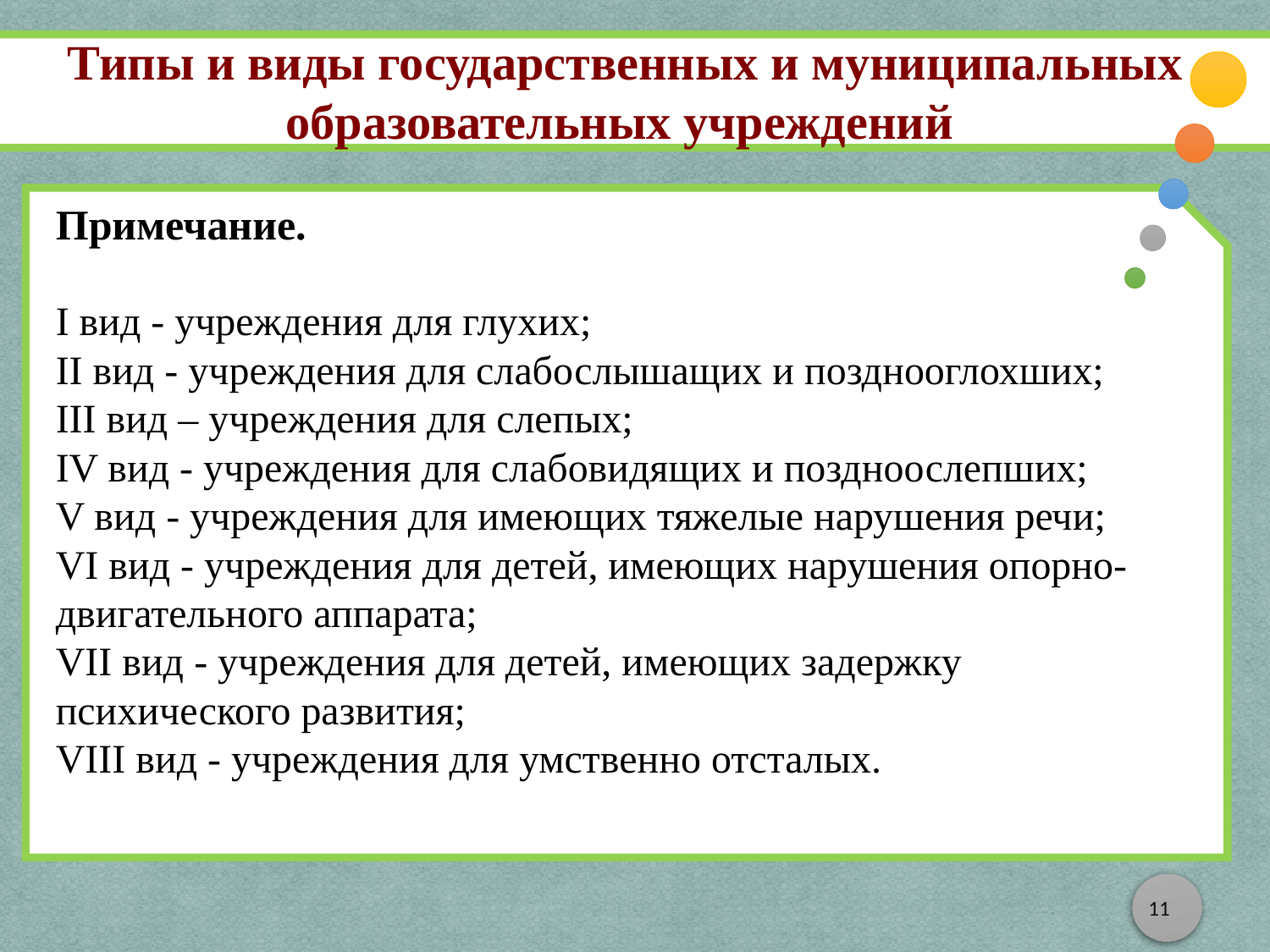

Типы и виды государственных и муниципальных образовательных учреждений

Примечание.

I вид - учреждения для глухих;
II вид - учреждения для слабослышащих и позднооглохших;
III вид – учреждения для слепых;
IV вид - учреждения для слабовидящих и поздноослепших;
V вид - учреждения для имеющих тяжелые нарушения речи;
VI вид - учреждения для детей, имеющих нарушения опорно-двигательного аппарата;
VII вид - учреждения для детей, имеющих задержку психического развития;
VIII вид - учреждения для умственно отсталых.

11